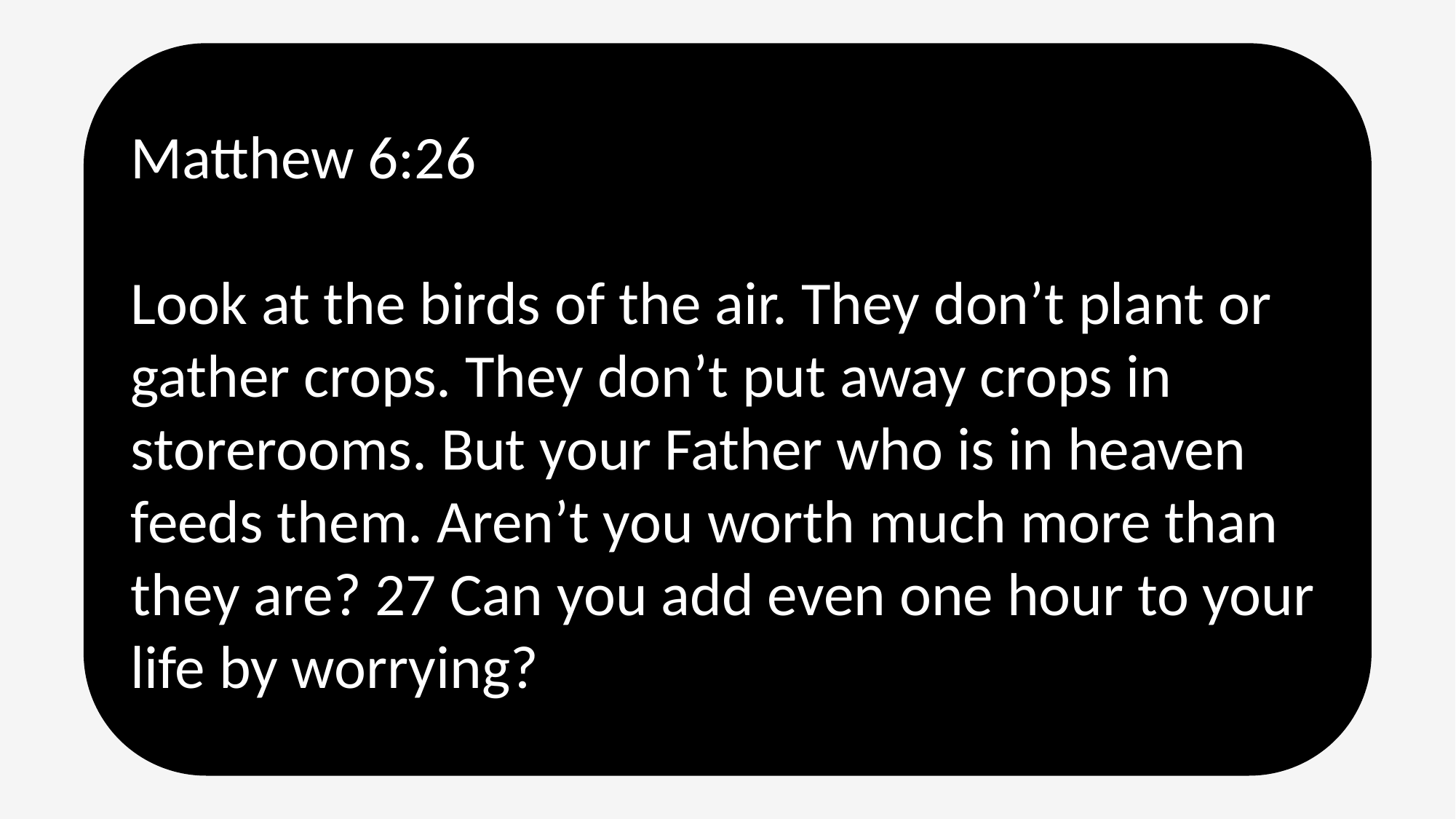

Matthew 6:26

Look at the birds of the air. They don’t plant or gather crops. They don’t put away crops in storerooms. But your Father who is in heaven feeds them. Aren’t you worth much more than they are? 27 Can you add even one hour to your life by worrying?